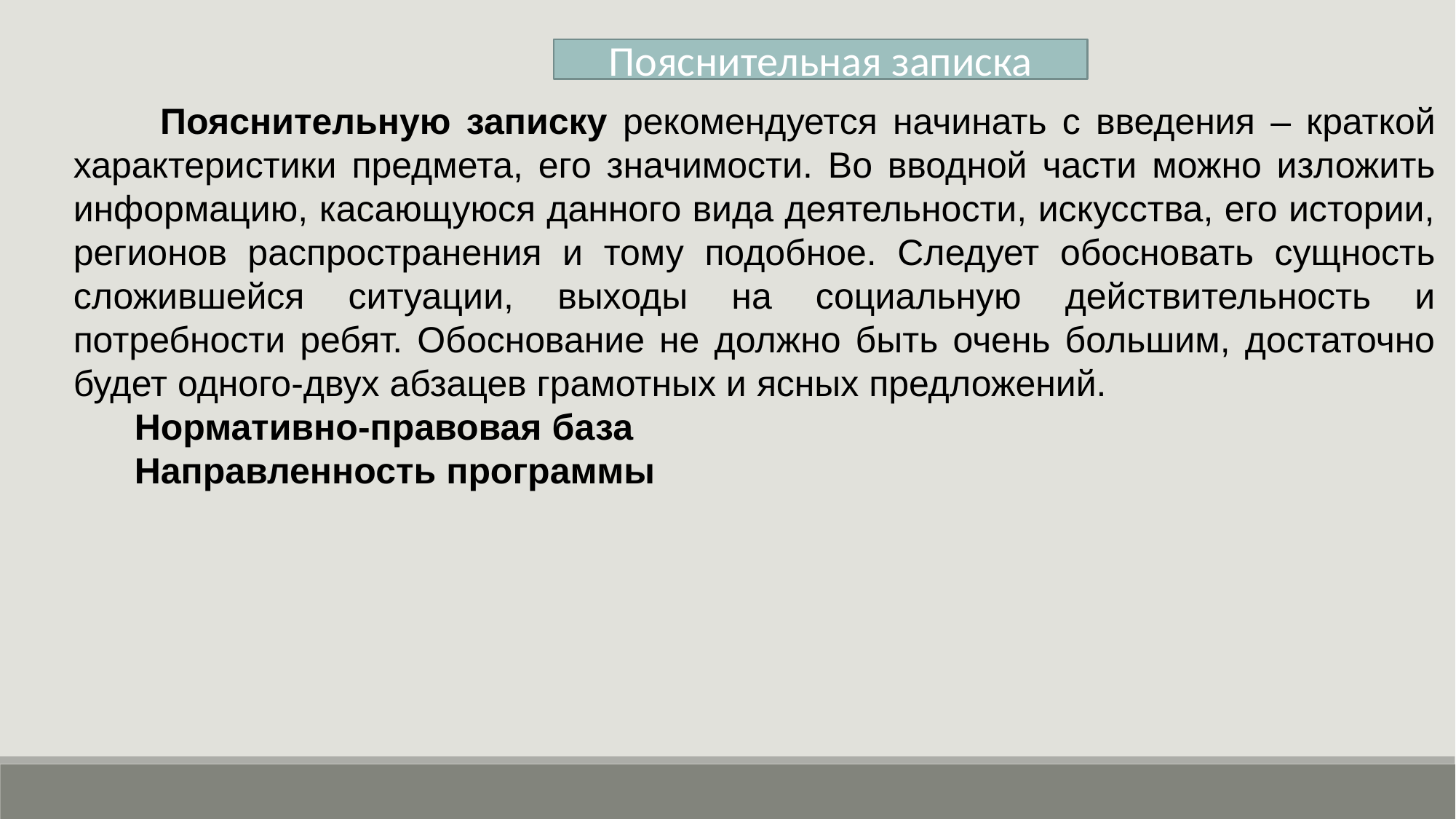

Пояснительная записка
      Пояснительную записку рекомендуется начинать с введения – краткой характеристики предмета, его значимости. Во вводной части можно изложить информацию, касающуюся данного вида деятельности, искусства, его истории, регионов распространения и тому подобное. Следует обосновать сущность сложившейся ситуации, выходы на социальную действительность и потребности ребят. Обоснование не должно быть очень большим, достаточно будет одного-двух абзацев грамотных и ясных предложений.
      Нормативно-правовая база
      Направленность программы